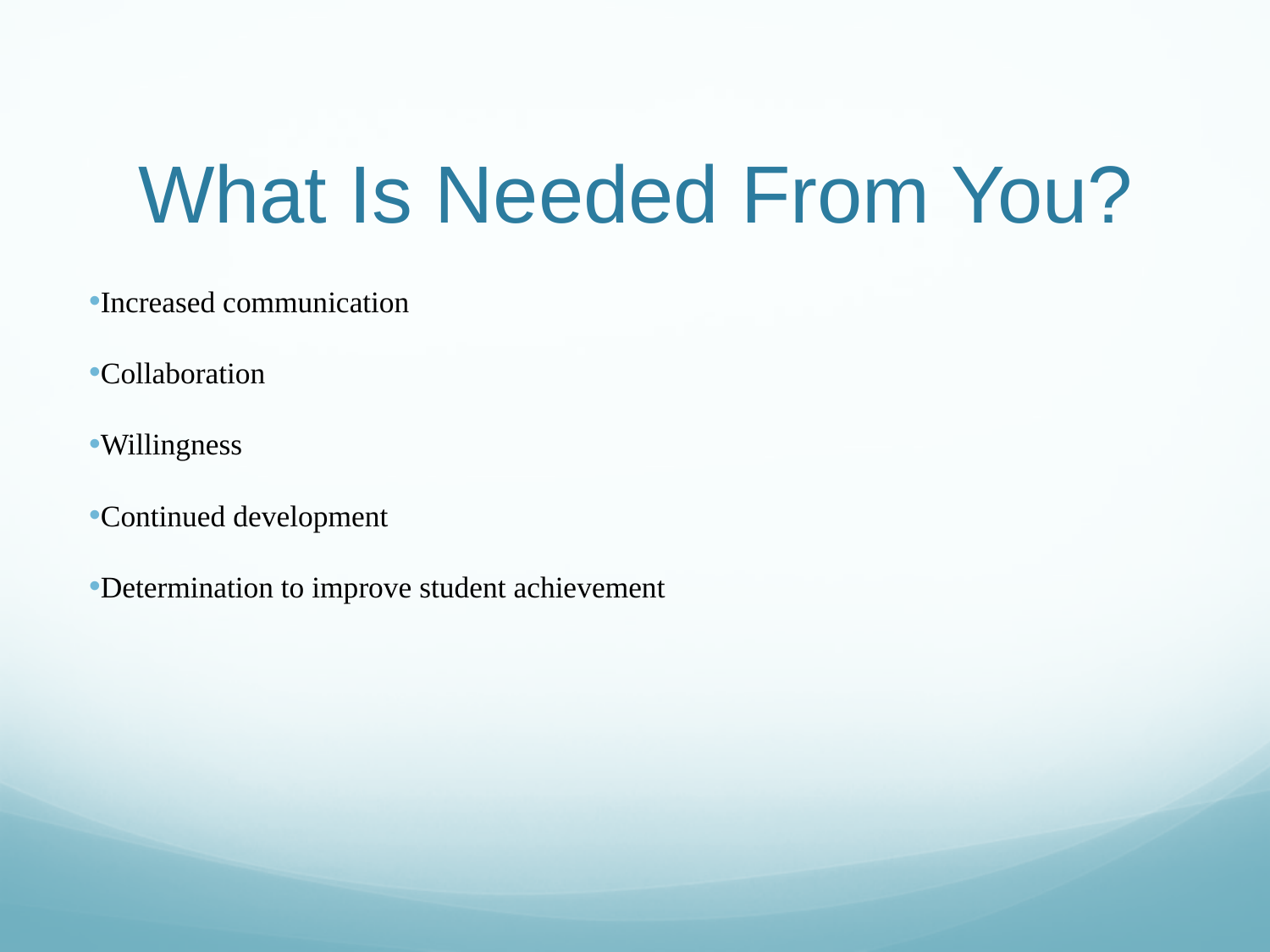

# What Is Needed From You?
Increased communication
Collaboration
Willingness
Continued development
Determination to improve student achievement